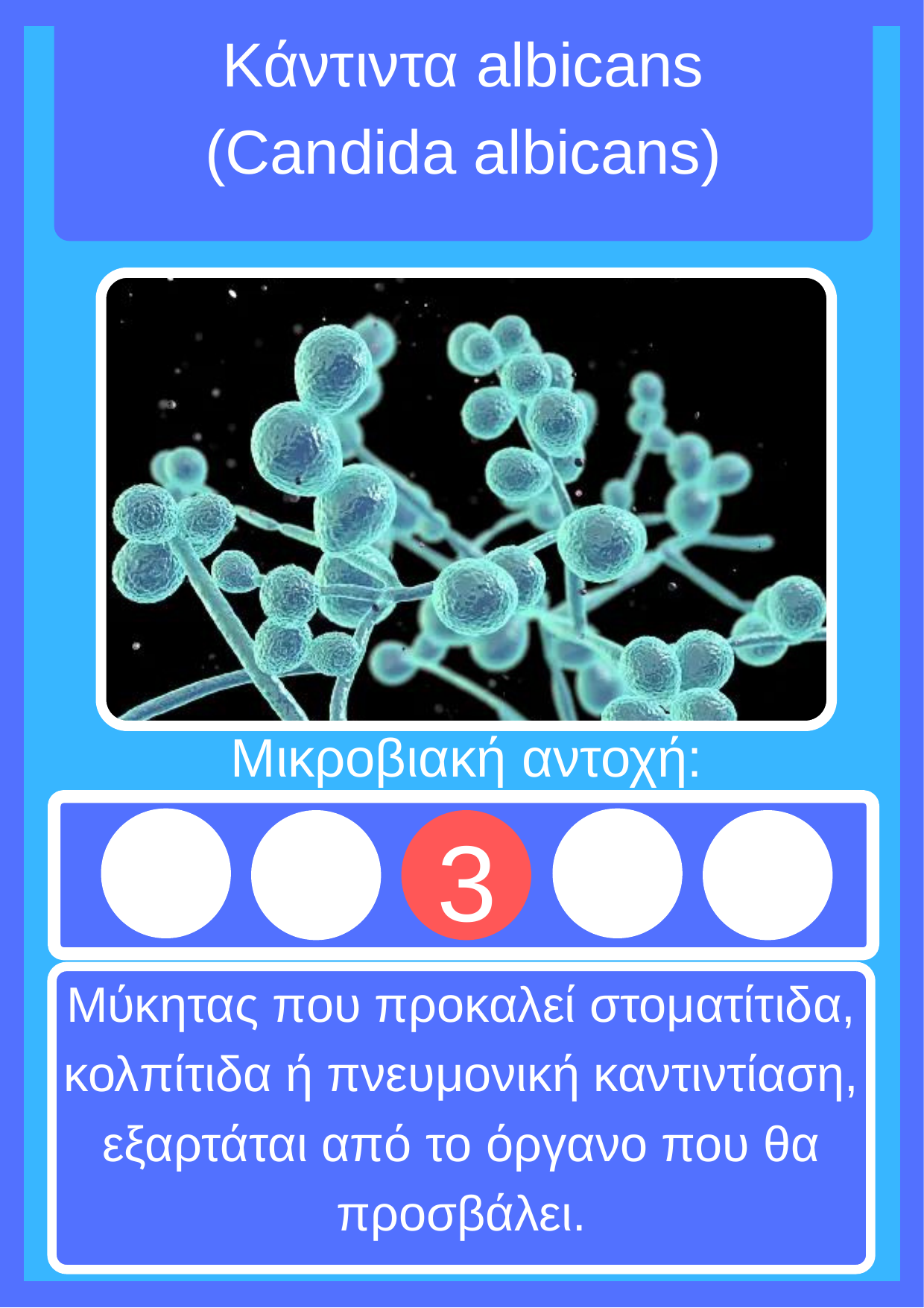

Κάντιντα albicans
(Candida albicans)

Μικροβιακή αντοχή:

3
4
5
1
2

Μύκητας που προκαλεί στοματίτιδα, κολπίτιδα ή πνευμονική καντιντίαση, εξαρτάται από το όργανο που θα προσβάλει.